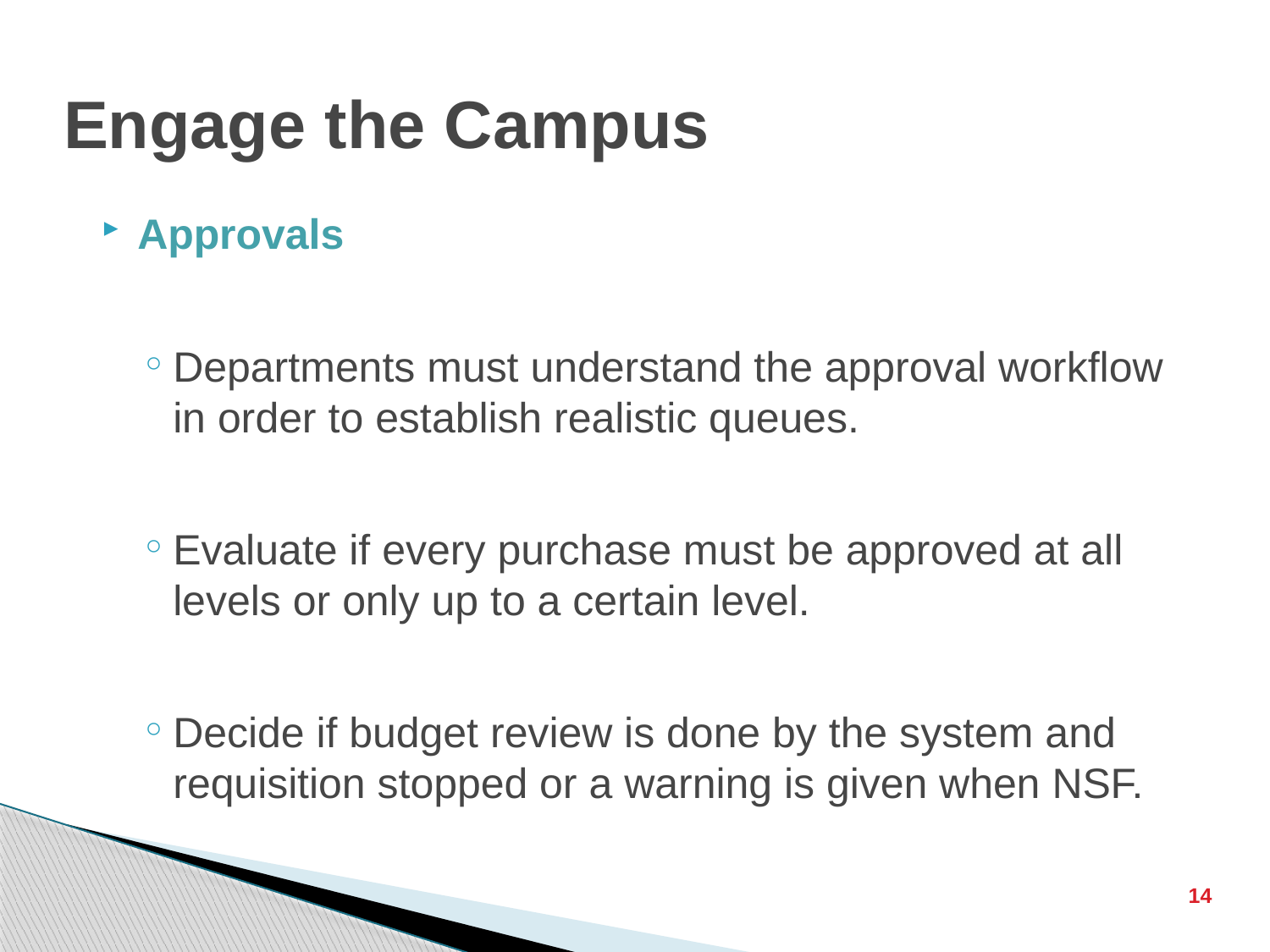

# Engage the Campus
Approvals

Departments must understand the approval workflow in order to establish realistic queues.

Evaluate if every purchase must be approved at all levels or only up to a certain level.

Decide if budget review is done by the system and requisition stopped or a warning is given when NSF.

14